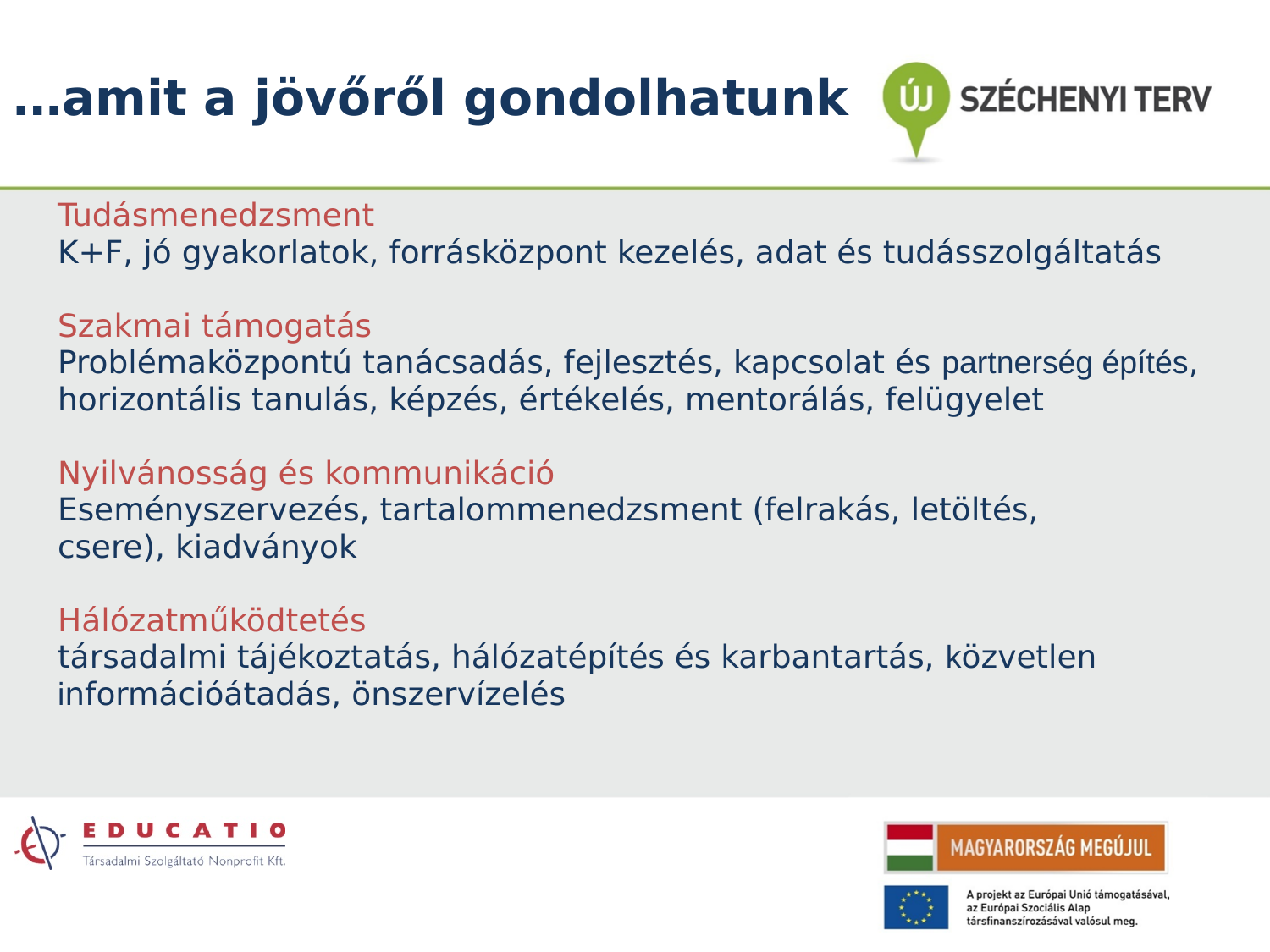

# …amit a jövőről gondolhatunk
Tudásmenedzsment
K+F, jó gyakorlatok, forrásközpont kezelés, adat és tudásszolgáltatás

Szakmai támogatás
Problémaközpontú tanácsadás, fejlesztés, kapcsolat és partnerség építés,
horizontális tanulás, képzés, értékelés, mentorálás, felügyelet

Nyilvánosság és kommunikáció
Eseményszervezés, tartalommenedzsment (felrakás, letöltés,
csere), kiadványok

Hálózatműködtetés
társadalmi tájékoztatás, hálózatépítés és karbantartás, közvetlen
információátadás, önszervízelés